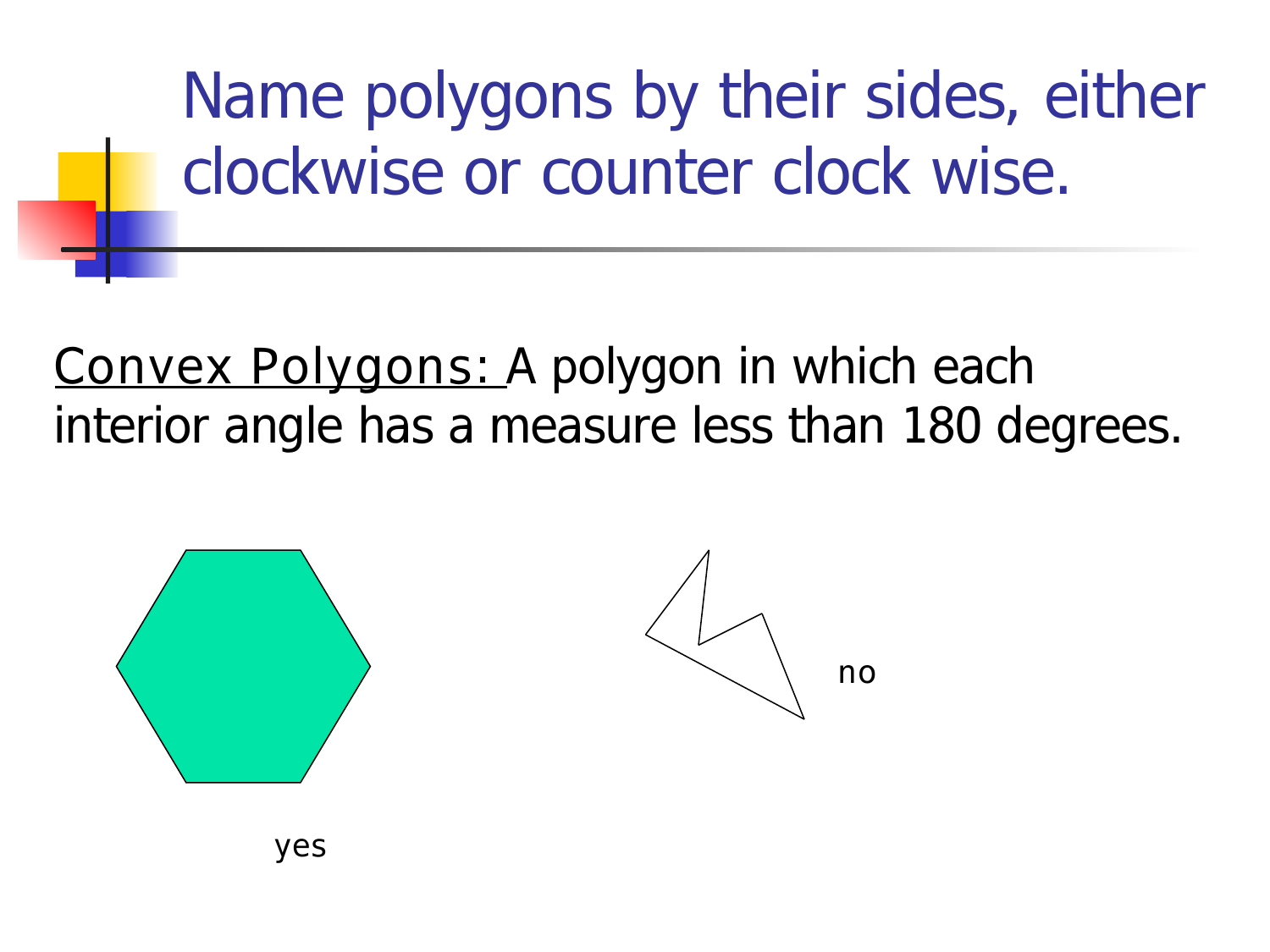

# Name polygons by their sides, either clockwise or counter clock wise.
Convex Polygons: A polygon in which each interior angle has a measure less than 180 degrees.

no
yes